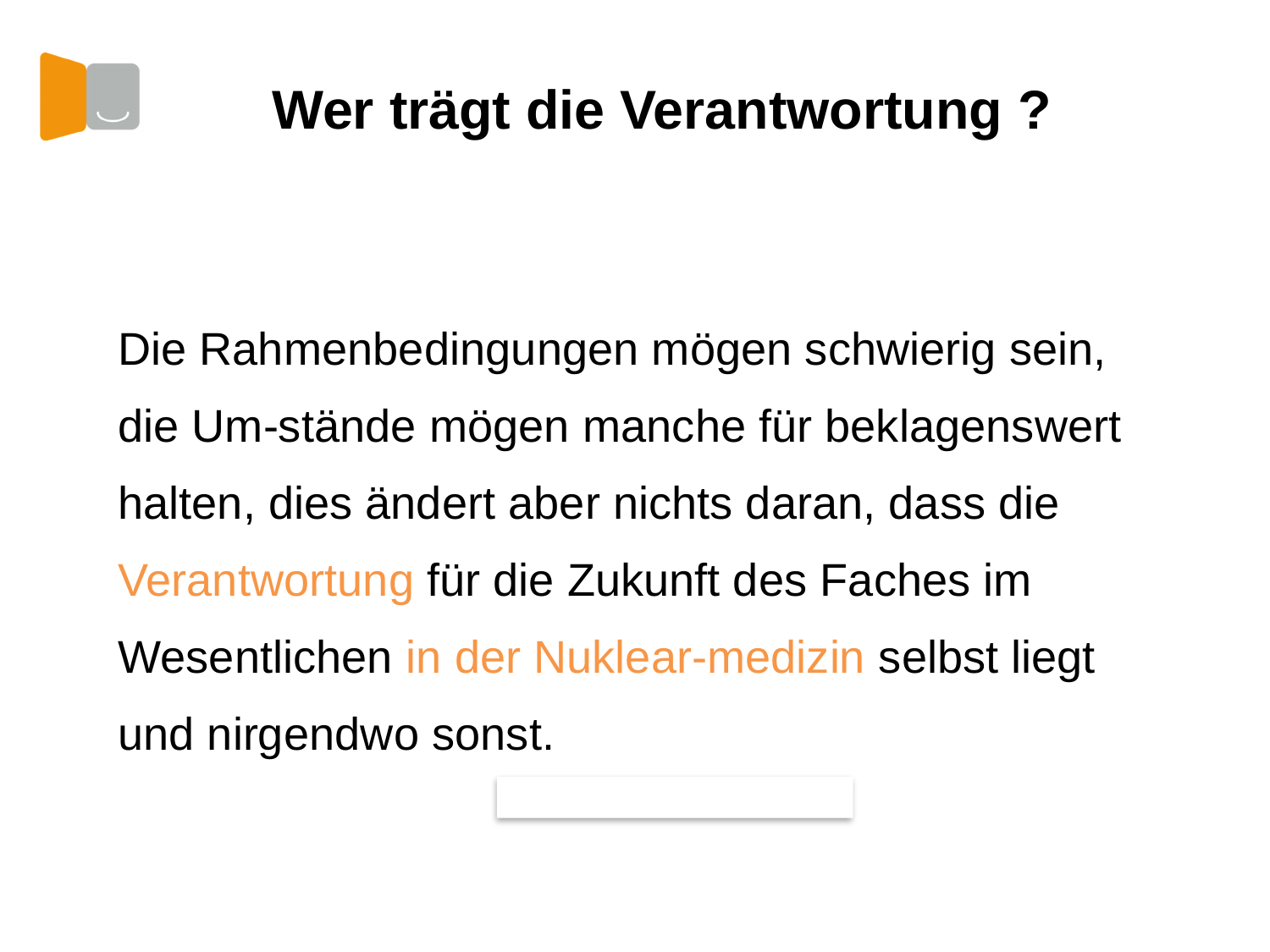

Wer trägt die Verantwortung ?
Die Rahmenbedingungen mögen schwierig sein, die Um-stände mögen manche für beklagenswert halten, dies ändert aber nichts daran, dass die Verantwortung für die Zukunft des Faches im Wesentlichen in der Nuklear-medizin selbst liegt und nirgendwo sonst.